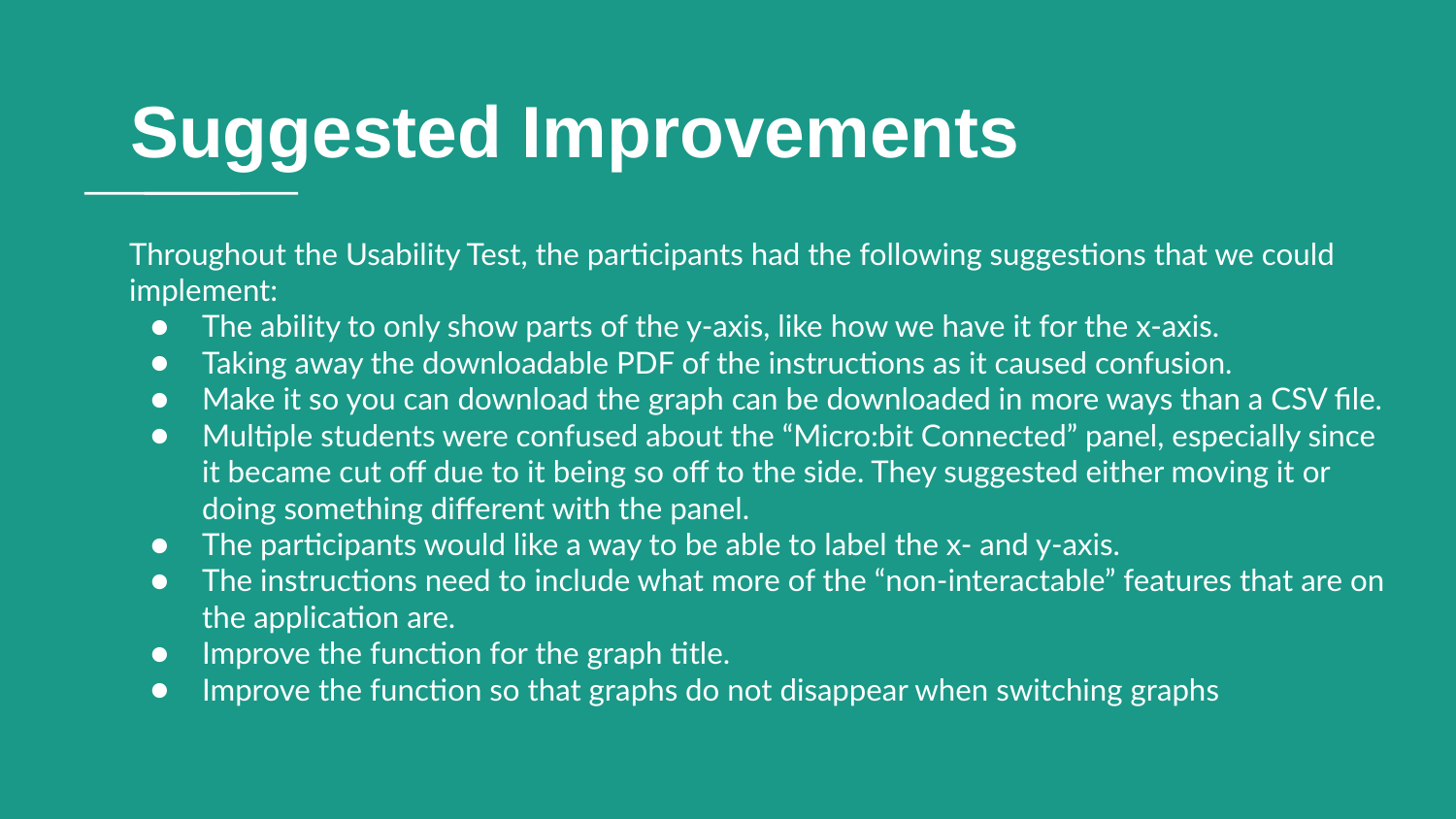

# Suggested Improvements
Throughout the Usability Test, the participants had the following suggestions that we could implement:
The ability to only show parts of the y-axis, like how we have it for the x-axis.
Taking away the downloadable PDF of the instructions as it caused confusion.
Make it so you can download the graph can be downloaded in more ways than a CSV file.
Multiple students were confused about the “Micro:bit Connected” panel, especially since it became cut off due to it being so off to the side. They suggested either moving it or doing something different with the panel.
The participants would like a way to be able to label the x- and y-axis.
The instructions need to include what more of the “non-interactable” features that are on the application are.
Improve the function for the graph title.
Improve the function so that graphs do not disappear when switching graphs